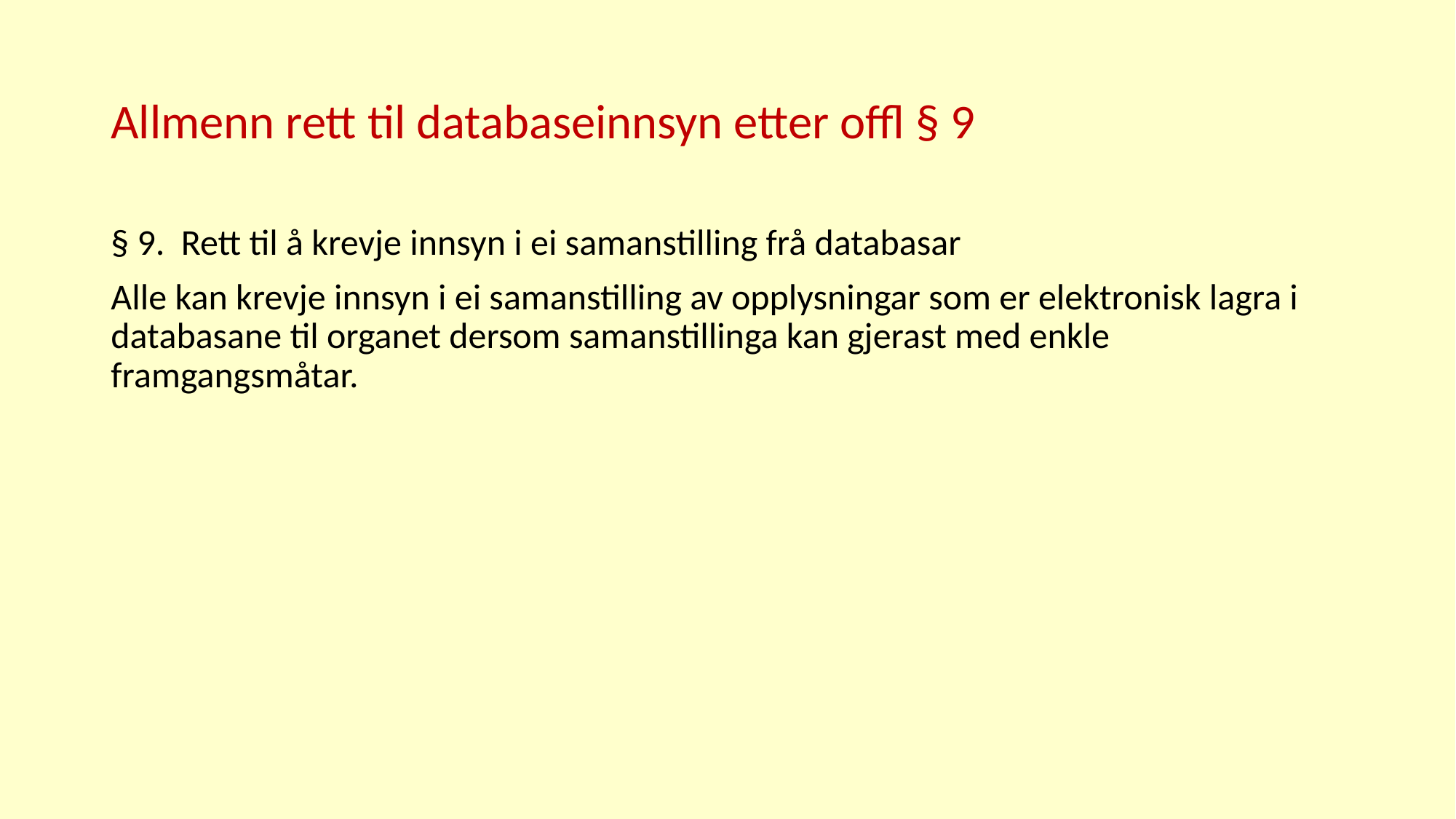

# Allmenn rett til databaseinnsyn etter offl § 9
§ 9.  Rett til å krevje innsyn i ei samanstilling frå databasar
Alle kan krevje innsyn i ei samanstilling av opplysningar som er elektronisk lagra i databasane til organet dersom samanstillinga kan gjerast med enkle framgangsmåtar.